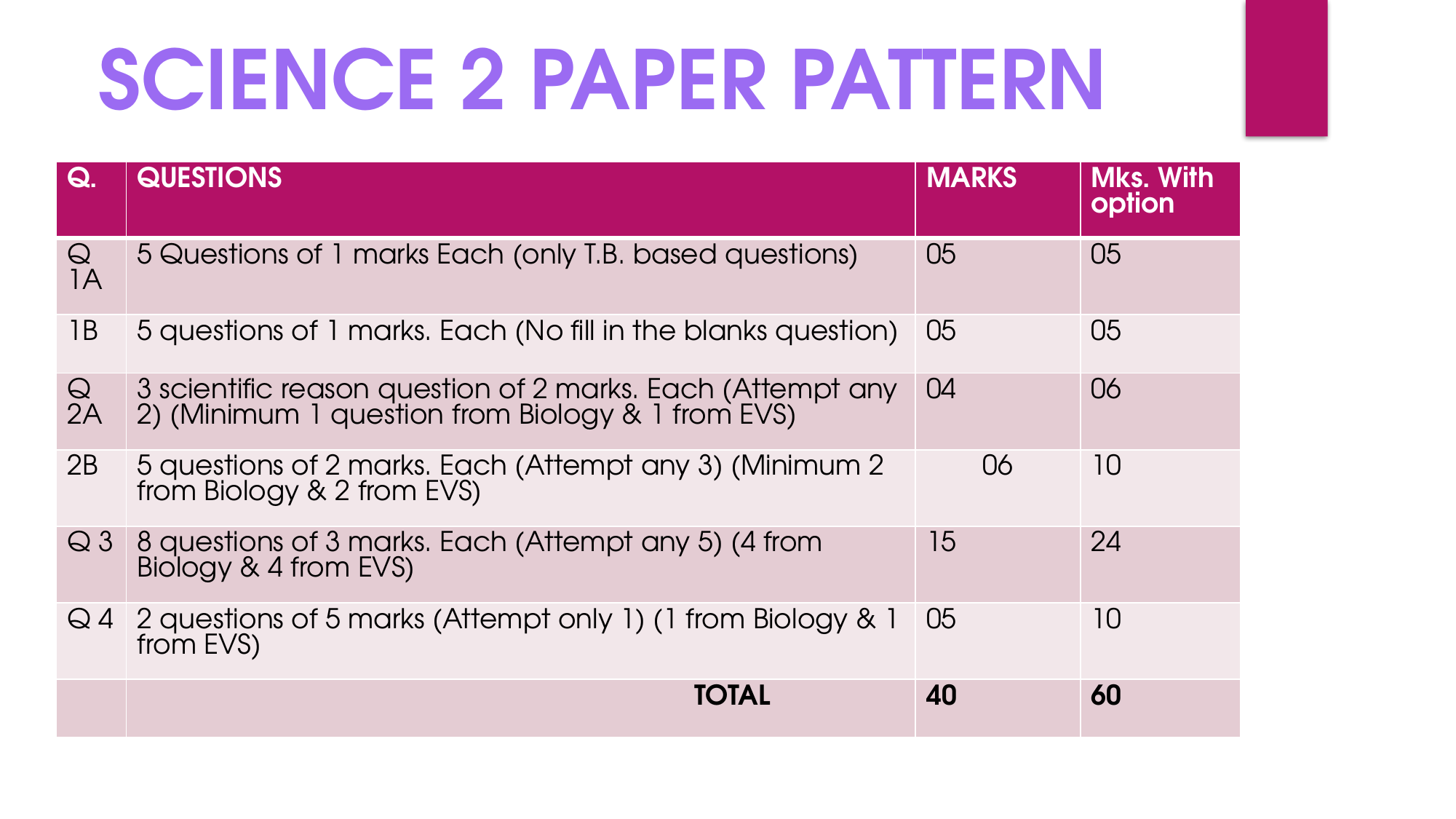

SCIENCE 2 PAPER PATTERN
| Q. | QUESTIONS | MARKS | Mks. With option |
| --- | --- | --- | --- |
| Q 1A | 5 Questions of 1 marks Each (only T.B. based questions) | 05 | 05 |
| 1B | 5 questions of 1 marks. Each (No fill in the blanks question) | 05 | 05 |
| Q 2A | 3 scientific reason question of 2 marks. Each (Attempt any 2) (Minimum 1 question from Biology & 1 from EVS) | 04 | 06 |
| 2B | 5 questions of 2 marks. Each (Attempt any 3) (Minimum 2 from Biology & 2 from EVS) | 06 | 10 |
| Q 3 | 8 questions of 3 marks. Each (Attempt any 5) (4 from Biology & 4 from EVS) | 15 | 24 |
| Q 4 | 2 questions of 5 marks (Attempt only 1) (1 from Biology & 1 from EVS) | 05 | 10 |
|  | TOTAL | 40 | 60 |